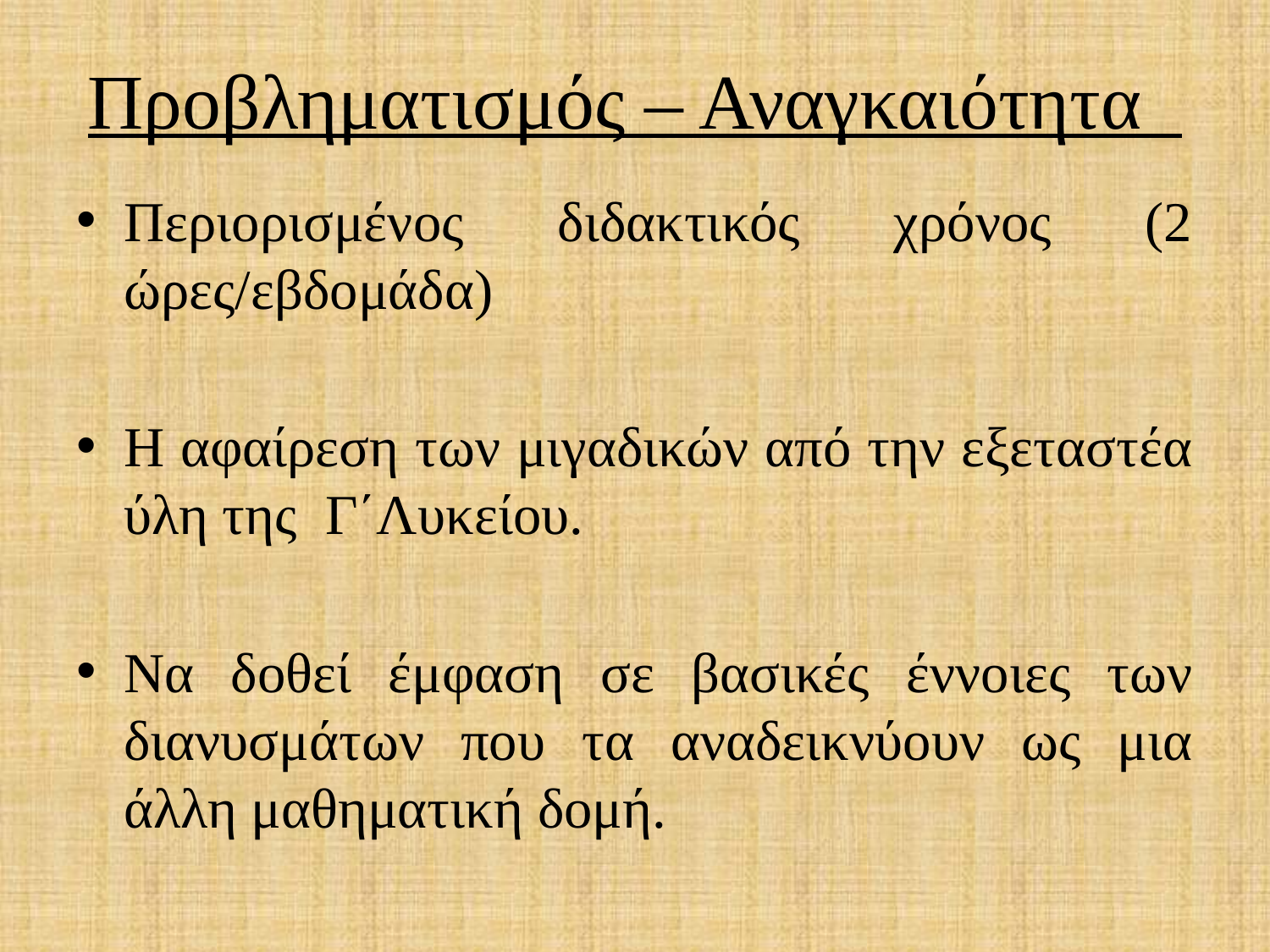

# Προβληματισμός – Αναγκαιότητα
Περιορισμένος διδακτικός χρόνος (2 ώρες/εβδομάδα)

Η αφαίρεση των μιγαδικών από την εξεταστέα ύλη της  Γ΄Λυκείου.

Να δοθεί έμφαση σε βασικές έννοιες των διανυσμάτων που τα αναδεικνύουν ως μια άλλη μαθηματική δομή.